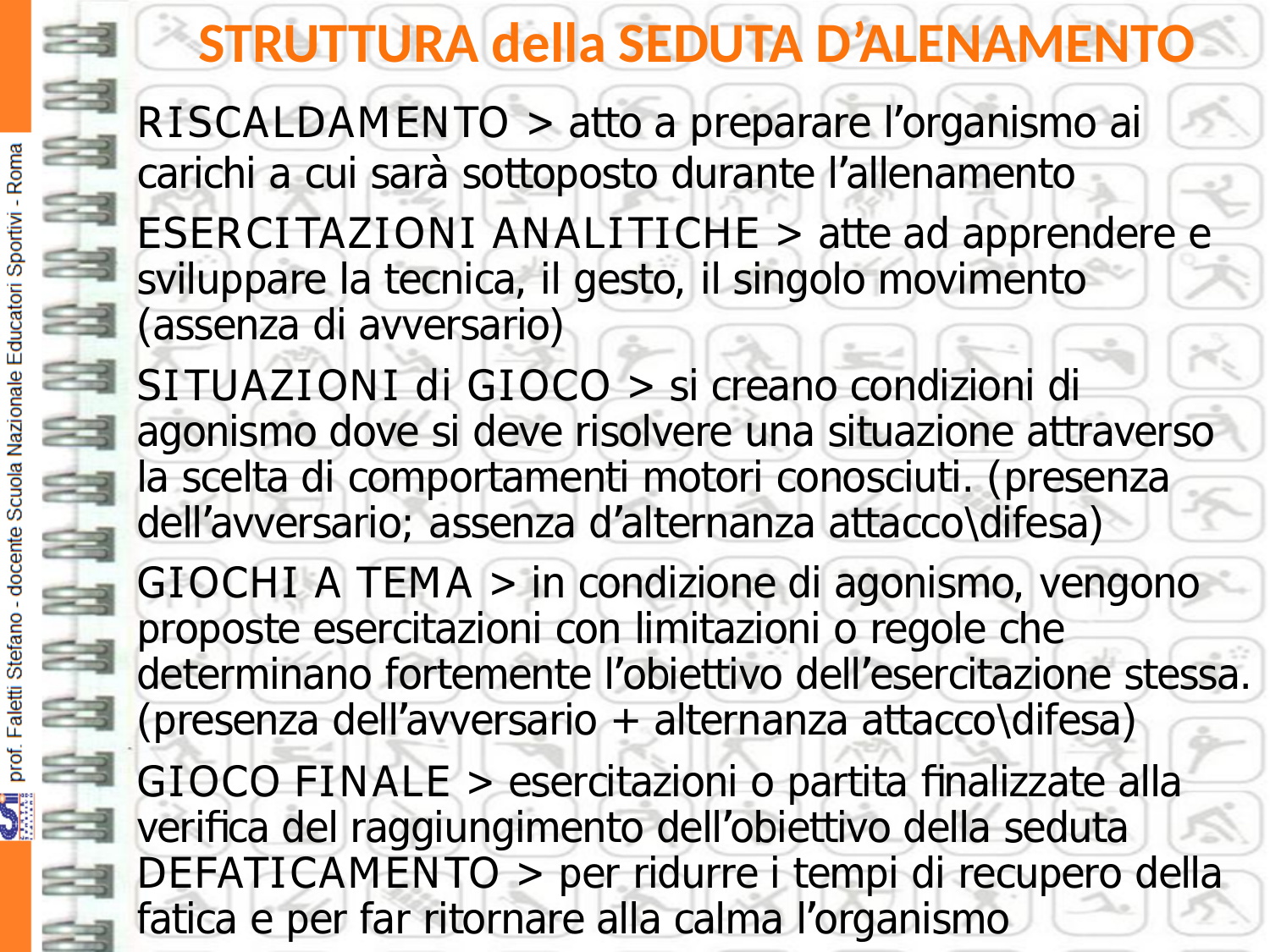

STRUTTURA della SEDUTA D’ALENAMENTO
RISCALDAMENTO > atto a preparare l’organismo ai carichi a cui sarà sottoposto durante l’allenamento
ESERCITAZIONI ANALITICHE > atte ad apprendere e sviluppare la tecnica, il gesto, il singolo movimento (assenza di avversario)
SITUAZIONI di GIOCO > si creano condizioni di agonismo dove si deve risolvere una situazione attraverso la scelta di comportamenti motori conosciuti. (presenza dell’avversario; assenza d’alternanza attacco\difesa)
GIOCHI A TEMA > in condizione di agonismo, vengono proposte esercitazioni con limitazioni o regole che determinano fortemente l’obiettivo dell’esercitazione stessa. (presenza dell’avversario + alternanza attacco\difesa)
GIOCO FINALE > esercitazioni o partita finalizzate alla verifica del raggiungimento dell’obiettivo della seduta DEFATICAMENTO > per ridurre i tempi di recupero della fatica e per far ritornare alla calma l’organismo